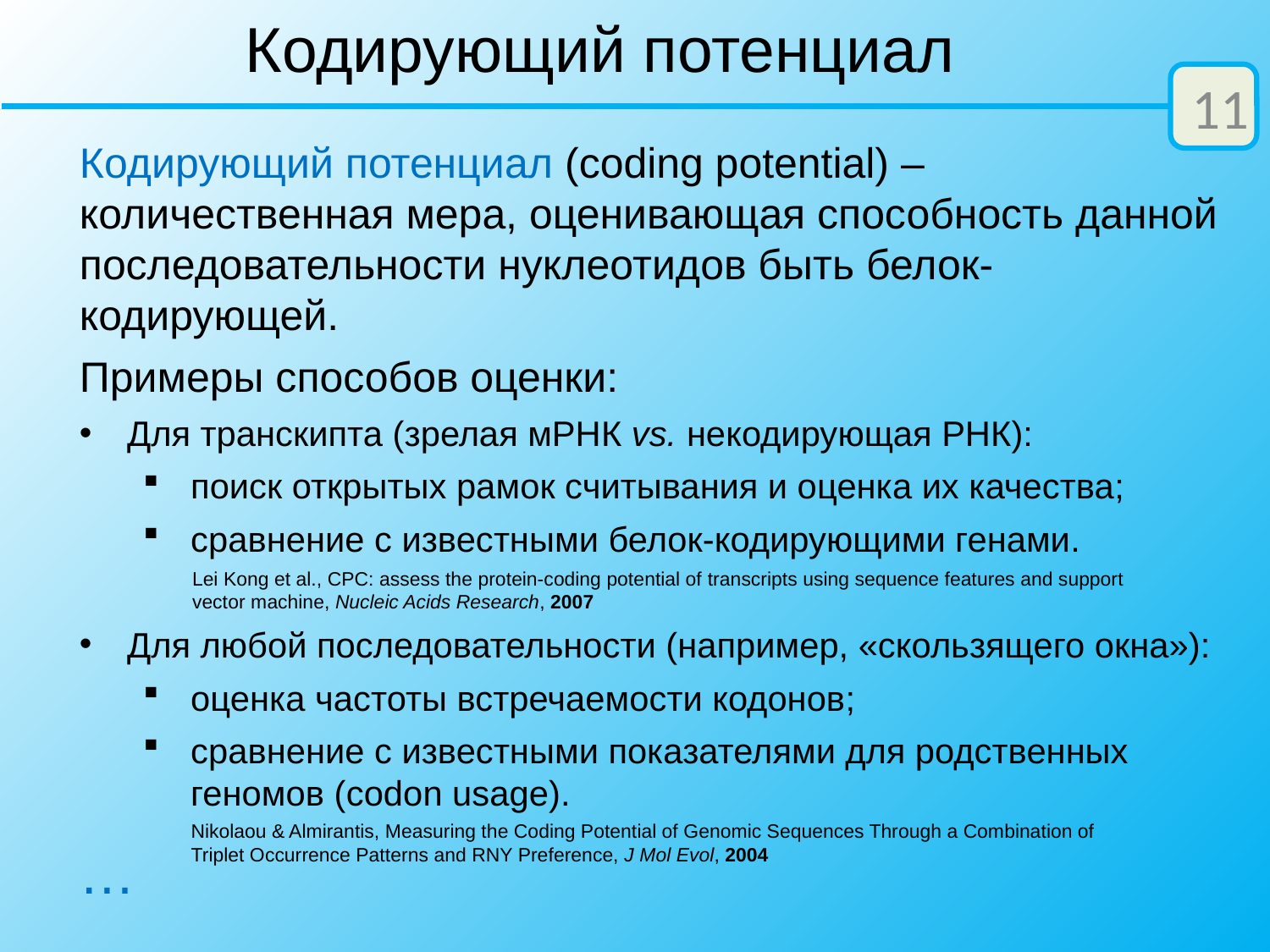

Кодирующий потенциал
11
Кодирующий потенциал (coding potential) – количественная мера, оценивающая способность данной последовательности нуклеотидов быть белок-кодирующей.
Примеры способов оценки:
Для транскипта (зрелая мРНК vs. некодирующая РНК):
поиск открытых рамок считывания и оценка их качества;
сравнение с известными белок-кодирующими генами.

Для любой последовательности (например, «скользящего окна»):
оценка частоты встречаемости кодонов;
сравнение с известными показателями для родственных геномов (codon usage).
Lei Kong et al., CPC: assess the protein-coding potential of transcripts using sequence features and support
vector machine, Nucleic Acids Research, 2007
Nikolaou & Almirantis, Measuring the Coding Potential of Genomic Sequences Through a Combination of
Triplet Occurrence Patterns and RNY Preference, J Mol Evol, 2004
…